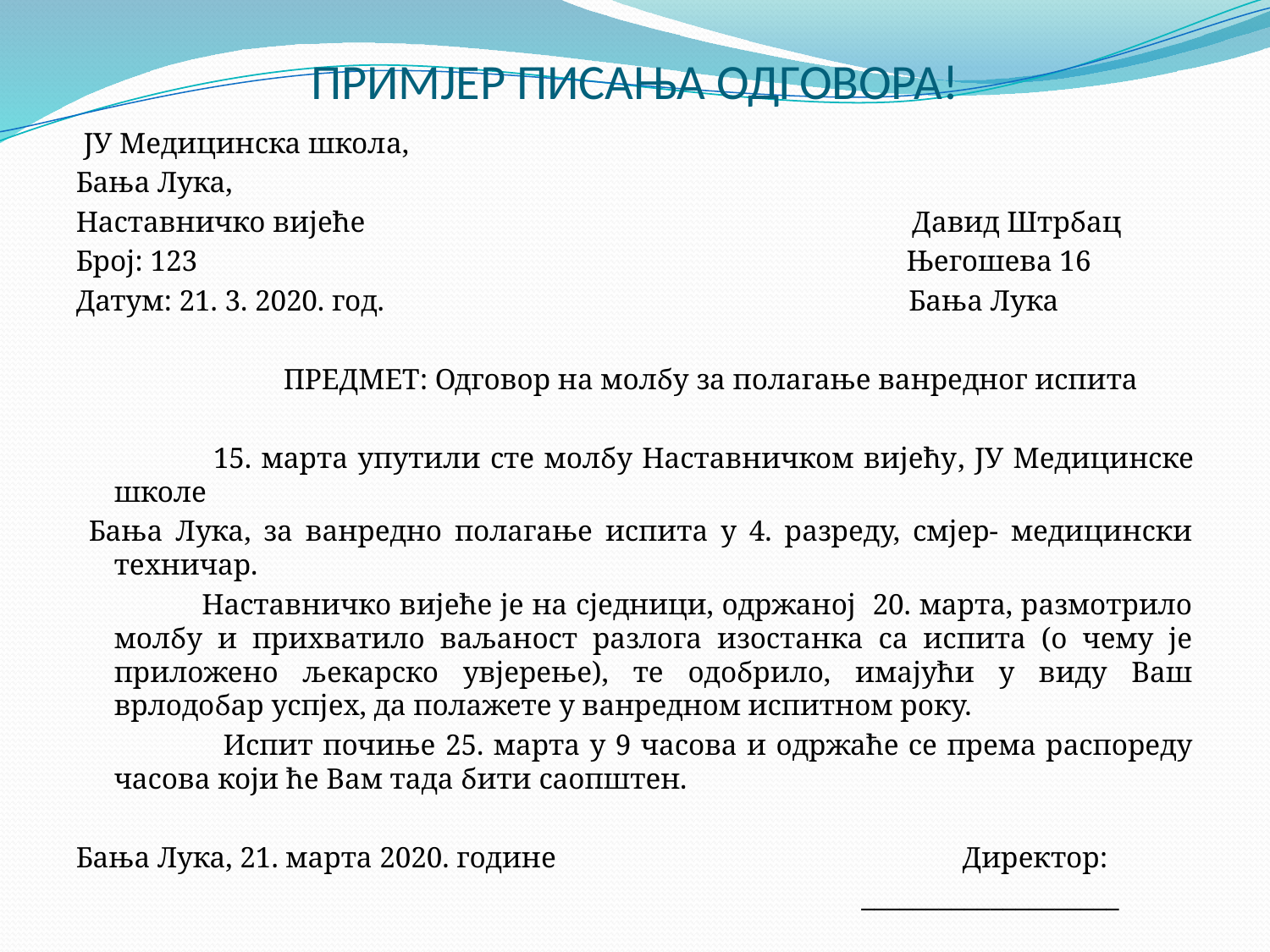

# ПРИМЈЕР ПИСАЊА ОДГОВОРА!
 ЈУ Медицинска школa,
Бања Лука,
Наставничко вијеће                                                                          Давид Штрбац
Број: 123                                                                                                Његошева 16
Датум: 21. 3. 2020. год.                                                                       Бања Лука

                            ПРЕДМЕТ: Одговор на молбу за полагање ванредног испита

              15. марта упутили сте молбу Наставничком вијећу, ЈУ Медицинске школе
 Бања Лука, за ванредно полагање испита у 4. разреду, смјер- медицински техничар.
               Наставничко вијеће је на сједници, одржаној  20. марта, размотрило молбу и прихватило ваљаност разлога изостанка са испита (о чему је приложено љекарско увјерење), те одобрило, имајући у виду Ваш врлодобар успјех, да полажете у ванредном испитном року.
               Испит почиње 25. марта у 9 часова и одржаће се према распореду часова који ће Вам тада бити саопштен.

Бања Лука, 21. марта 2020. године                                                       Директор:
                                                                                                          ____________________